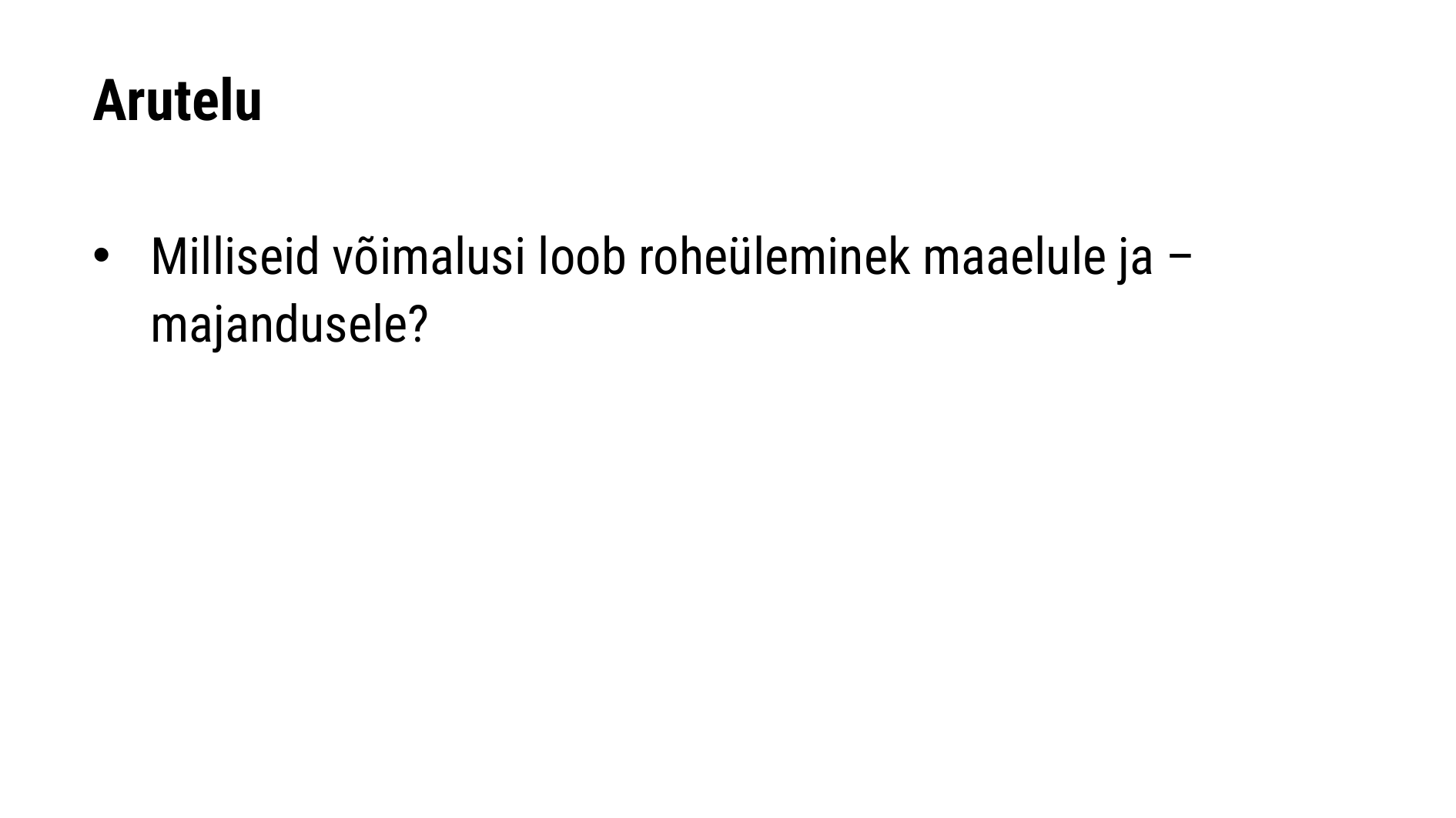

# Arutelu
Milliseid võimalusi loob roheüleminek maaelule ja –majandusele?